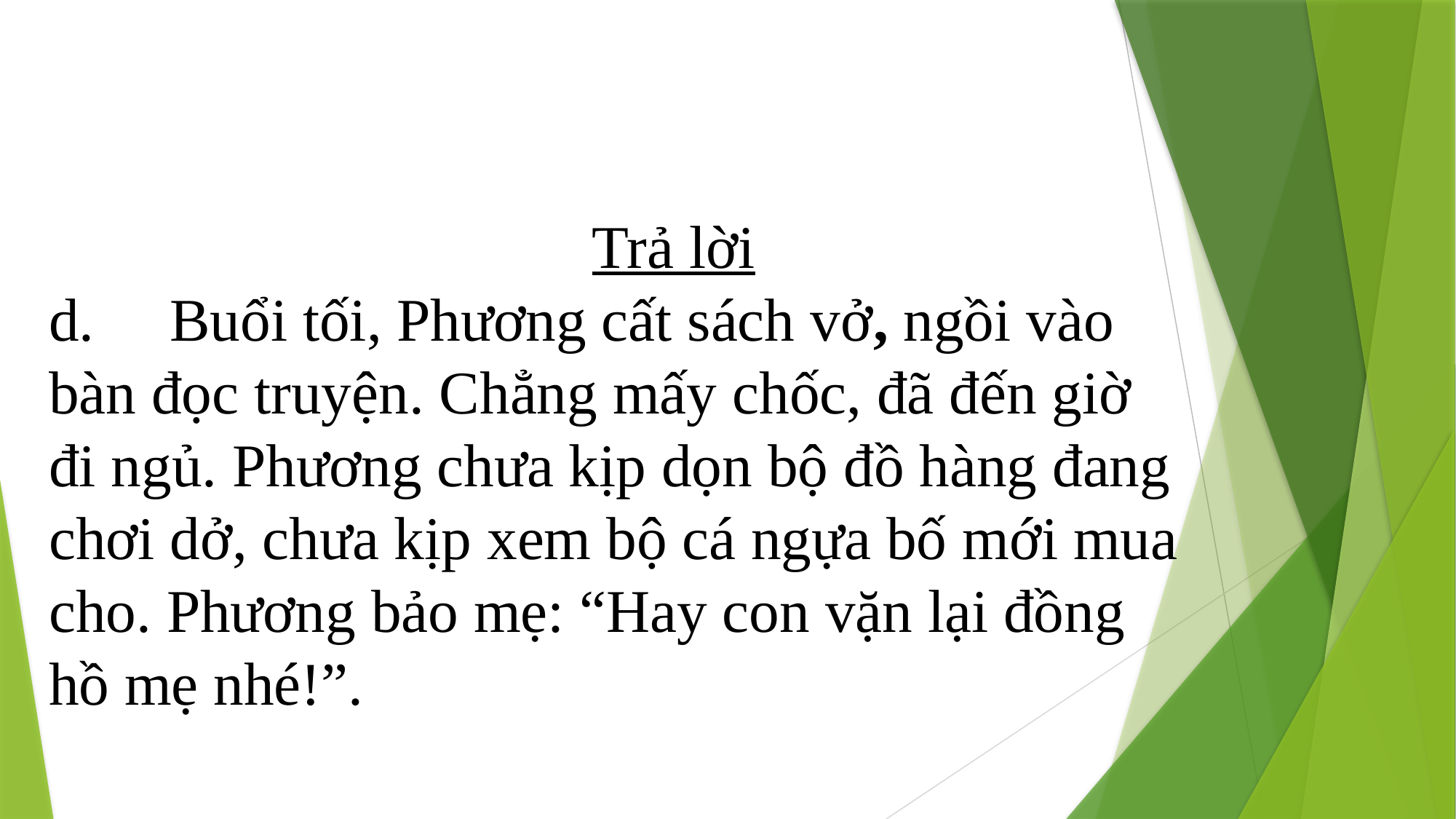

Trả lời
d.     Buổi tối, Phương cất sách vở, ngồi vào bàn đọc truyện. Chẳng mấy chốc, đã đến giờ đi ngủ. Phương chưa kịp dọn bộ đồ hàng đang chơi dở, chưa kịp xem bộ cá ngựa bố mới mua cho. Phương bảo mẹ: “Hay con vặn lại đồng hồ mẹ nhé!”.